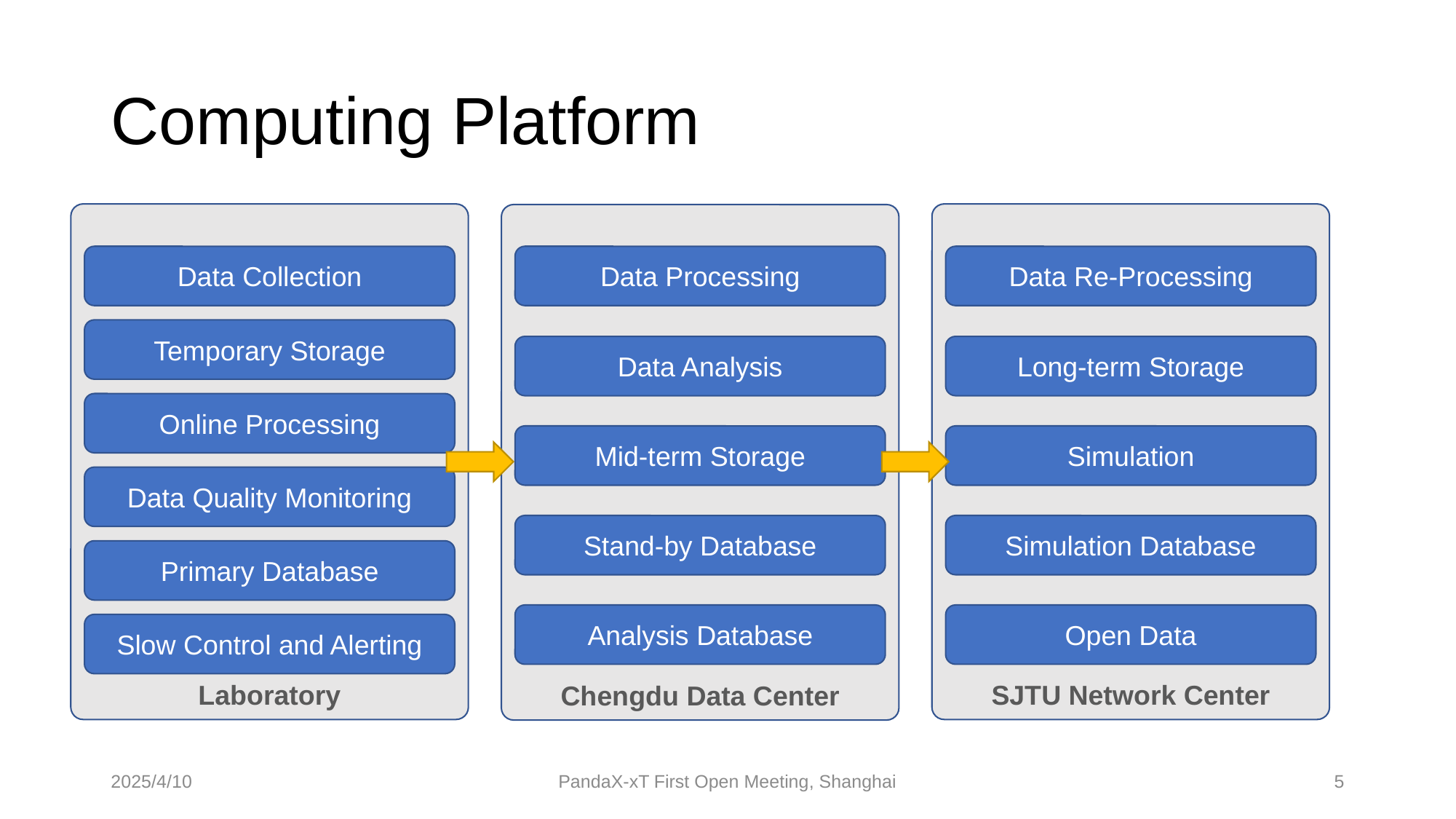

# Computing Platform
Laboratory
SJTU Network Center
Chengdu Data Center
Data Re-Processing
Data Processing
Data Collection
Temporary Storage
Long-term Storage
Data Analysis
Online Processing
Mid-term Storage
Simulation

Data Quality Monitoring
Stand-by Database
Simulation Database
Primary Database
Analysis Database
Open Data
Slow Control and Alerting
2025/4/10
PandaX-xT First Open Meeting, Shanghai
5